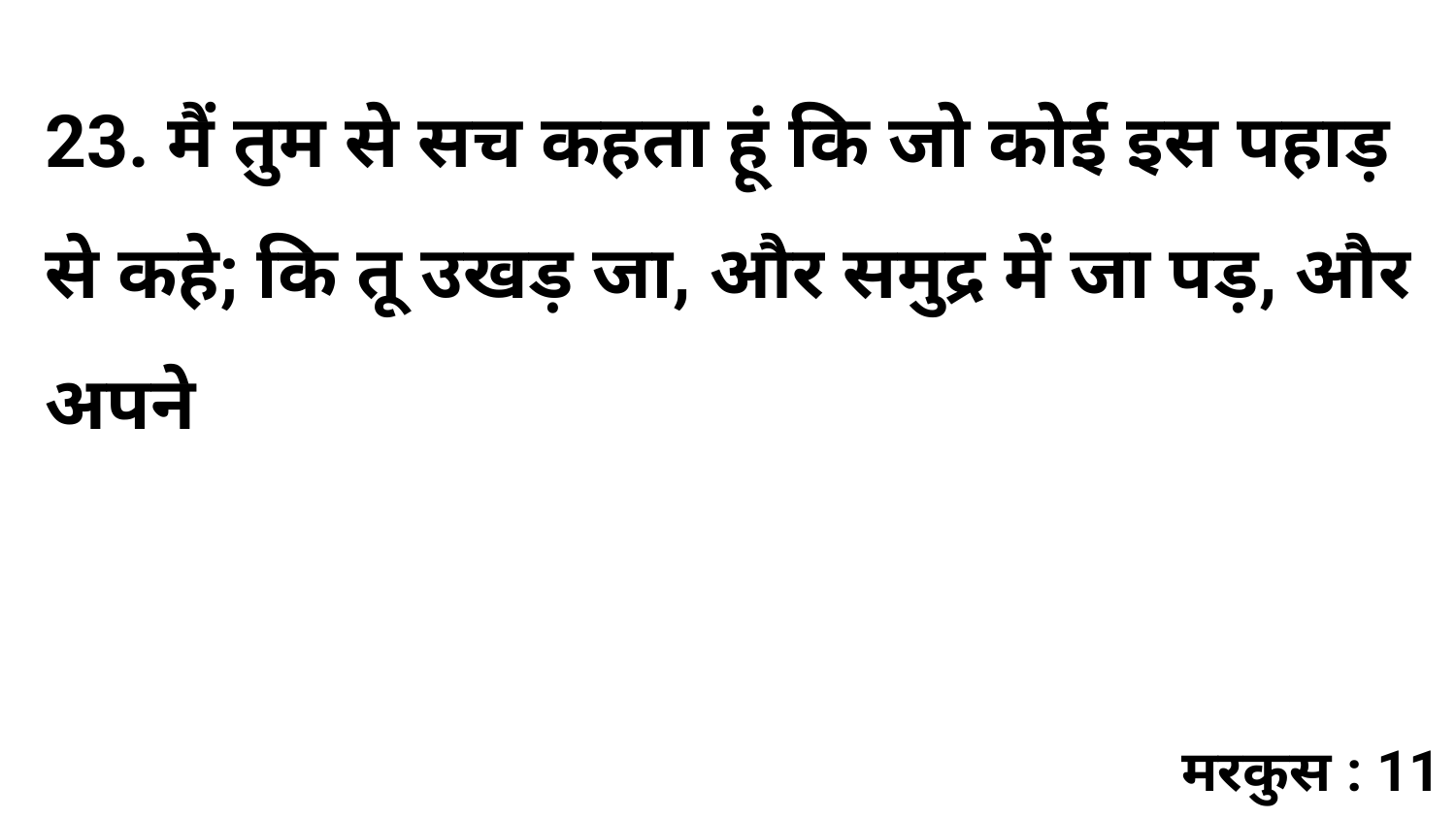

23. मैं तुम से सच कहता हूं कि जो कोई इस पहाड़ से कहे; कि तू उखड़ जा, और समुद्र में जा पड़, और अपने
मरकुस : 11